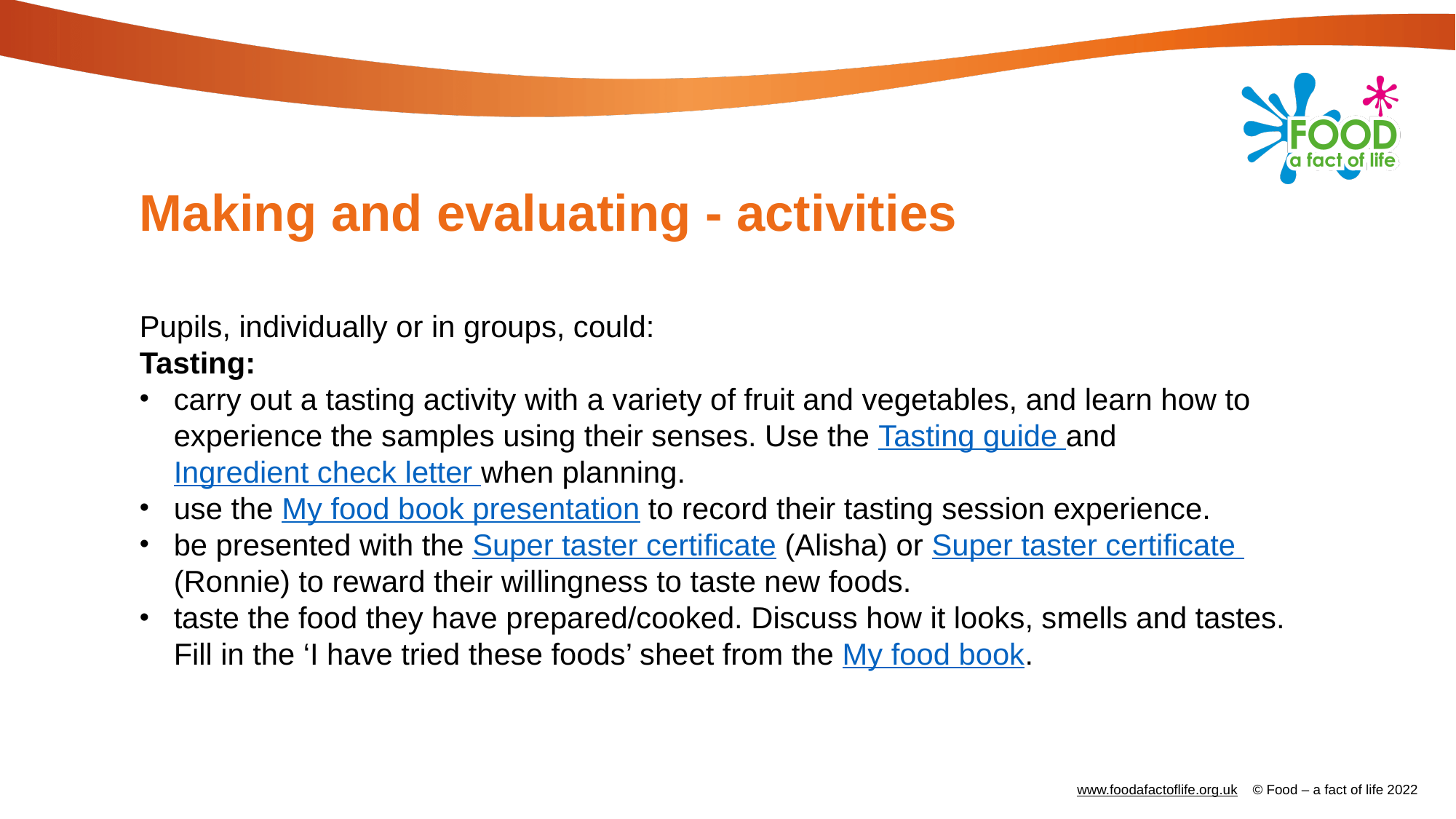

# Making and evaluating - activities
Pupils, individually or in groups, could:
Tasting:
carry out a tasting activity with a variety of fruit and vegetables, and learn how to experience the samples using their senses. Use the Tasting guide and Ingredient check letter when planning.
use the My food book presentation to record their tasting session experience.
be presented with the Super taster certificate (Alisha) or Super taster certificate (Ronnie) to reward their willingness to taste new foods.
taste the food they have prepared/cooked. Discuss how it looks, smells and tastes. Fill in the ‘I have tried these foods’ sheet from the My food book.